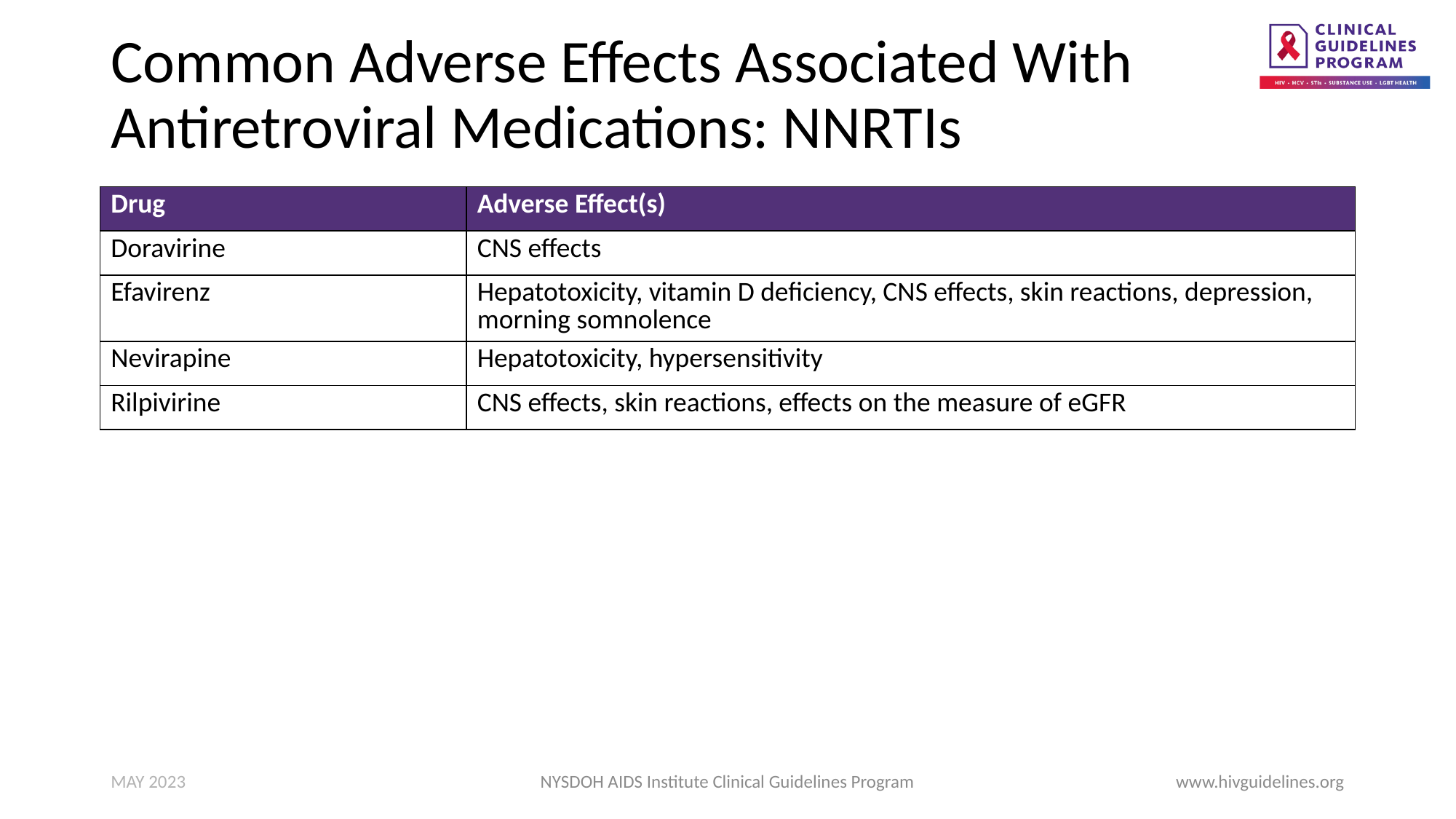

# Common Adverse Effects Associated With Antiretroviral Medications: NNRTIs
| Drug | Adverse Effect(s) |
| --- | --- |
| Doravirine | CNS effects |
| Efavirenz | Hepatotoxicity, vitamin D deficiency, CNS effects, skin reactions, depression, morning somnolence |
| Nevirapine | Hepatotoxicity, hypersensitivity |
| Rilpivirine | CNS effects, skin reactions, effects on the measure of eGFR |
MAY 2023
NYSDOH AIDS Institute Clinical Guidelines Program
www.hivguidelines.org